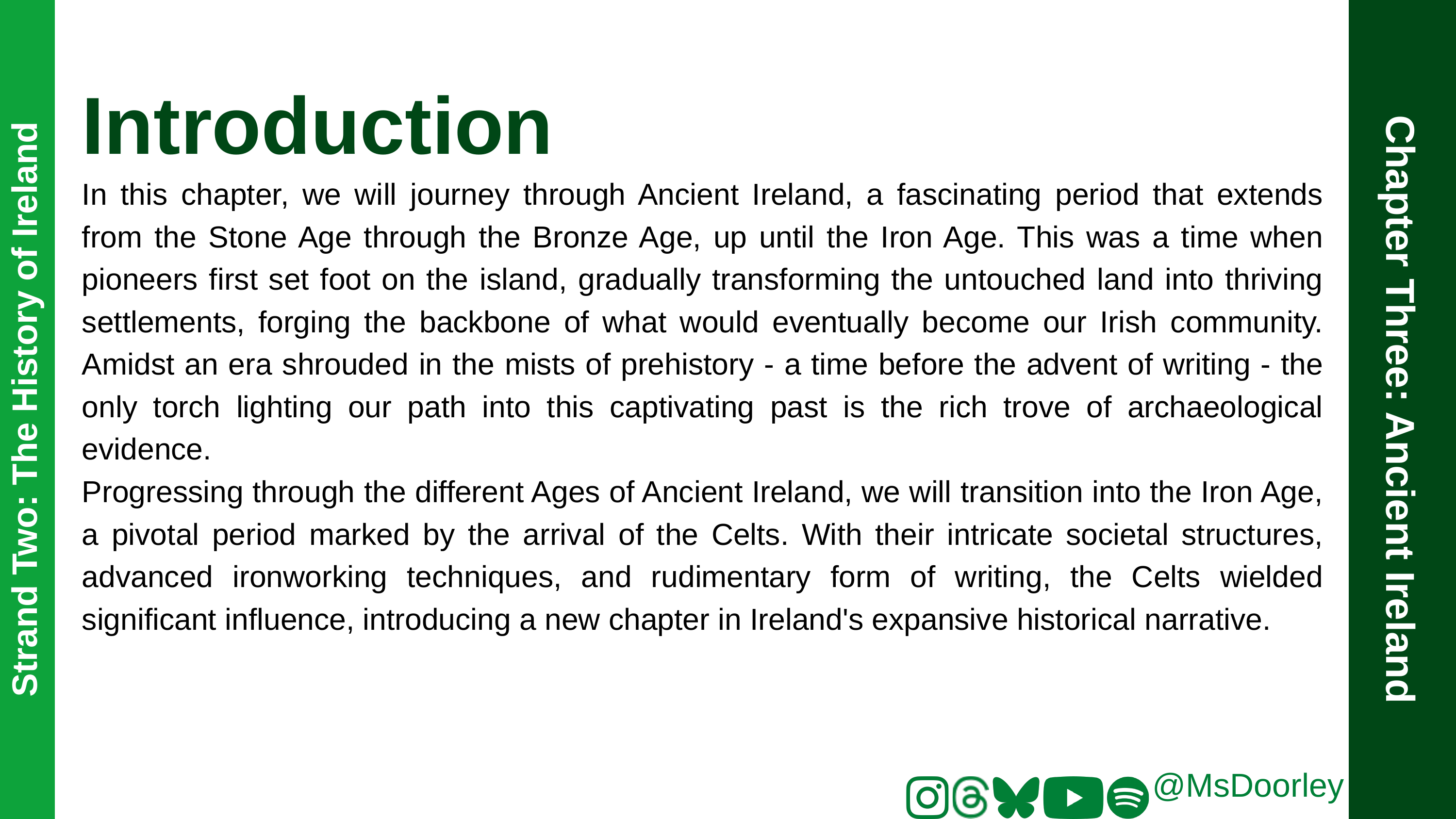

Introduction
In this chapter, we will journey through Ancient Ireland, a fascinating period that extends from the Stone Age through the Bronze Age, up until the Iron Age. This was a time when pioneers first set foot on the island, gradually transforming the untouched land into thriving settlements, forging the backbone of what would eventually become our Irish community. Amidst an era shrouded in the mists of prehistory - a time before the advent of writing - the only torch lighting our path into this captivating past is the rich trove of archaeological evidence.
Progressing through the different Ages of Ancient Ireland, we will transition into the Iron Age, a pivotal period marked by the arrival of the Celts. With their intricate societal structures, advanced ironworking techniques, and rudimentary form of writing, the Celts wielded significant influence, introducing a new chapter in Ireland's expansive historical narrative.
Chapter Three: Ancient Ireland
Strand Two: The History of Ireland

@MsDoorley